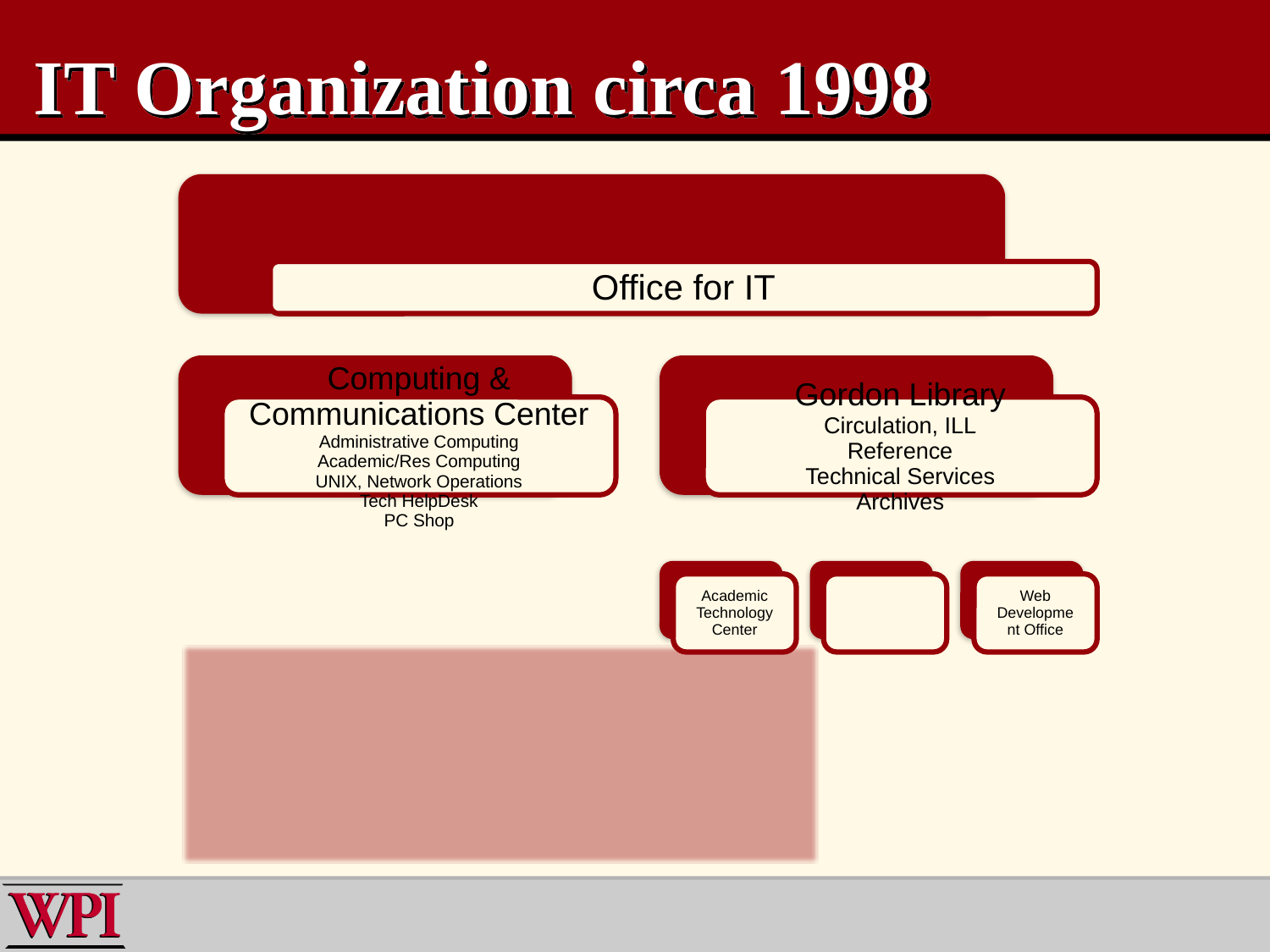

# IT Organization circa 1998
Office for IT
Computing & Communications Center
Administrative Computing
Academic/Res Computing
UNIX, Network Operations
Tech HelpDesk
PC Shop
Gordon Library
Circulation, ILL
Reference
Technical Services
Archives
Academic Technology Center
Web Development Office